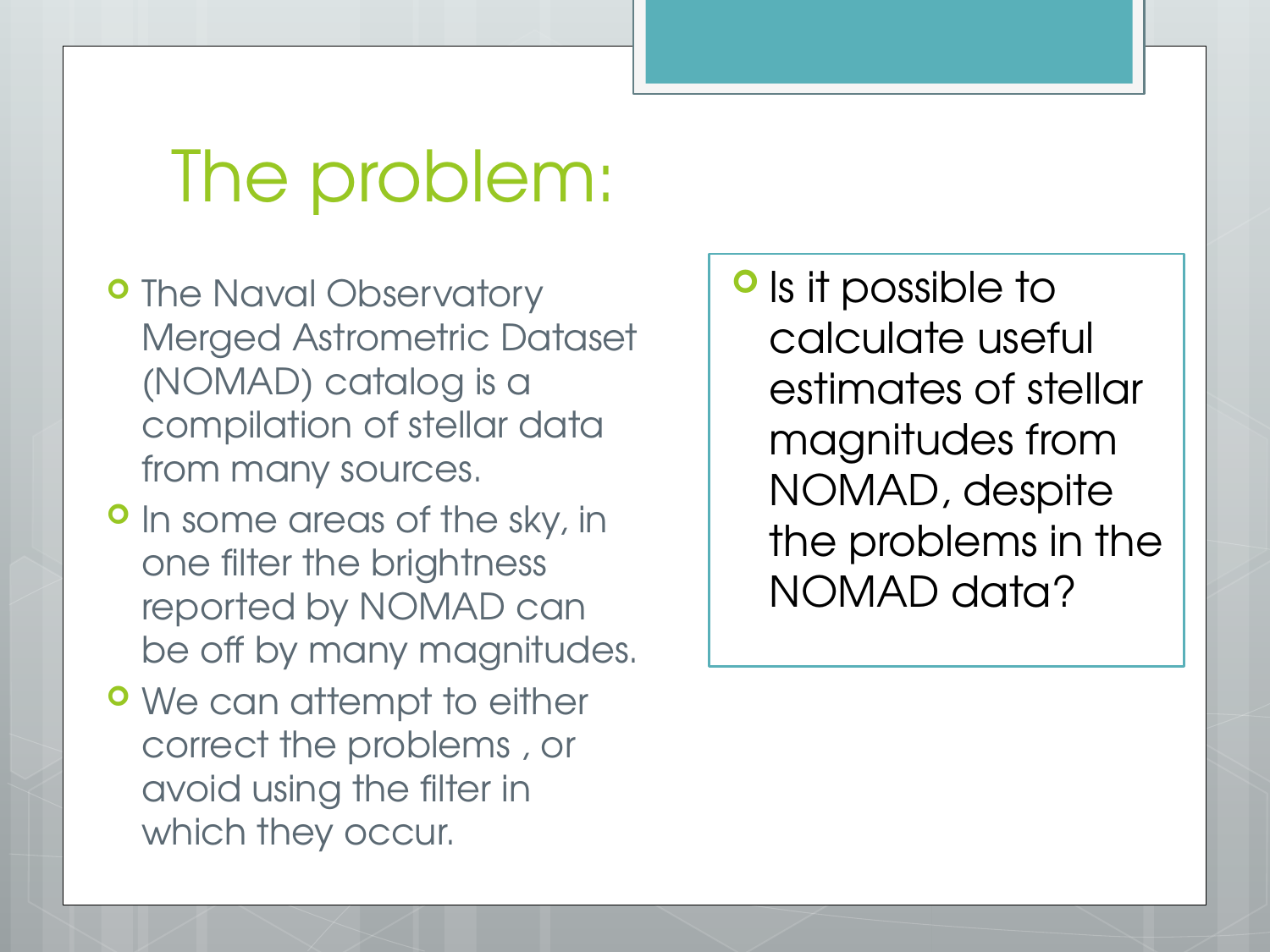

# The problem:
Is it possible to calculate useful estimates of stellar magnitudes from NOMAD, despite the problems in the NOMAD data?
The Naval Observatory Merged Astrometric Dataset (NOMAD) catalog is a compilation of stellar data from many sources.
In some areas of the sky, in one filter the brightness reported by NOMAD can be off by many magnitudes.
We can attempt to either correct the problems , or avoid using the filter in which they occur.